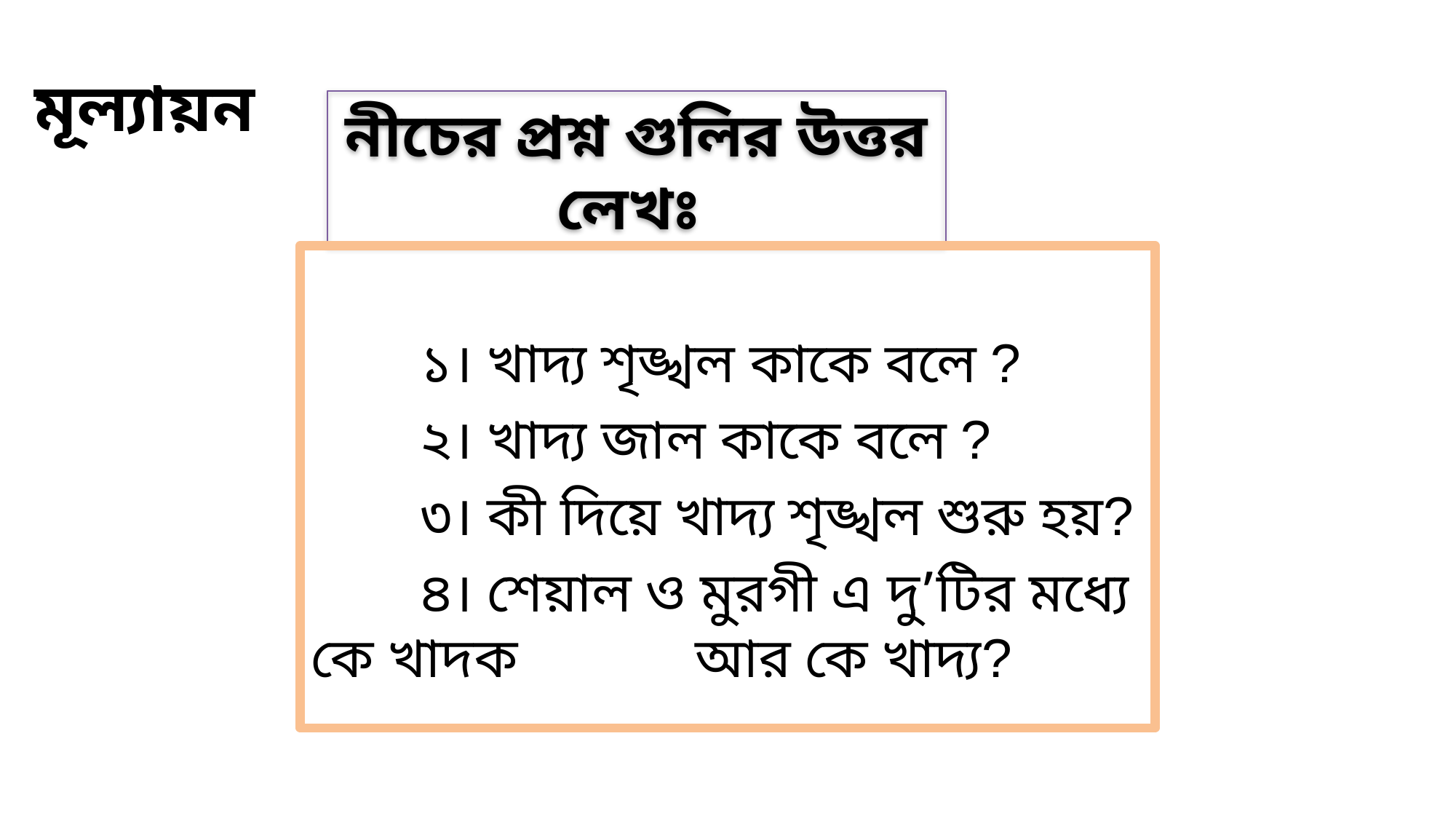

মূল্যায়ন
নীচের প্রশ্ন গুলির উত্তর লেখঃ

 	১। খাদ্য শৃঙ্খল কাকে বলে ?
   	২। খাদ্য জাল কাকে বলে ?
   	৩। কী দিয়ে খাদ্য শৃঙ্খল শুরু হয়?
	৪। শেয়াল ও মুরগী এ দু’টির মধ্যে কে খাদক 	    আর কে খাদ্য?